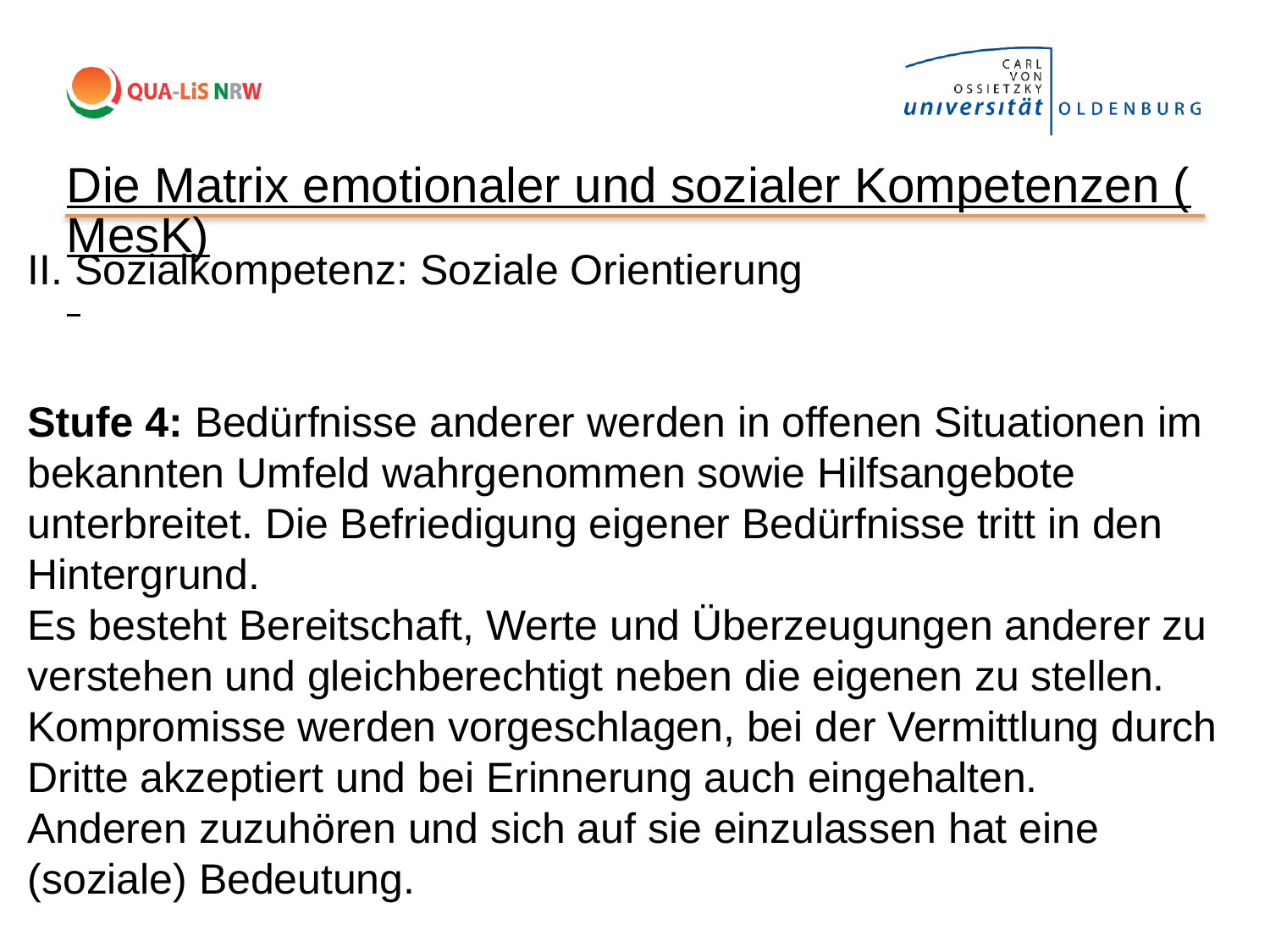

Die Matrix emotionaler und sozialer Kompetenzen (MesK)
II. Sozialkompetenz: Soziale Orientierung

Stufe 4: Bedürfnisse anderer werden in offenen Situationen im bekannten Umfeld wahrgenommen sowie Hilfsangebote unterbreitet. Die Befriedigung eigener Bedürfnisse tritt in den Hintergrund.
Es besteht Bereitschaft, Werte und Überzeugungen anderer zu verstehen und gleichberechtigt neben die eigenen zu stellen. Kompromisse werden vorgeschlagen, bei der Vermittlung durch Dritte akzeptiert und bei Erinnerung auch eingehalten.
Anderen zuzuhören und sich auf sie einzulassen hat eine (soziale) Bedeutung.